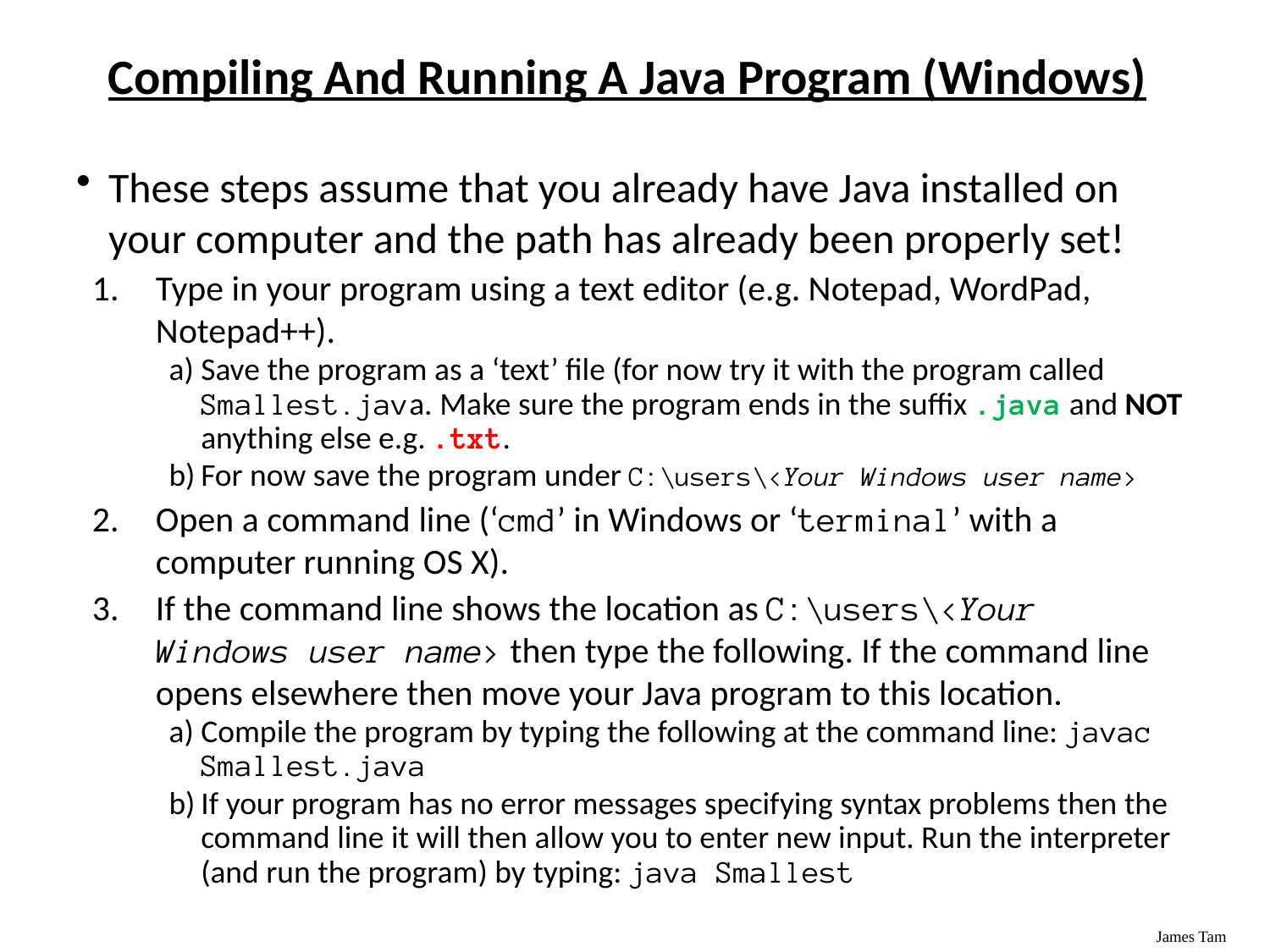

# Compiling And Running A Java Program (Windows)
These steps assume that you already have Java installed on your computer and the path has already been properly set!
Type in your program using a text editor (e.g. Notepad, WordPad, Notepad++).
Save the program as a ‘text’ file (for now try it with the program called Smallest.java. Make sure the program ends in the suffix .java and NOT anything else e.g. .txt.
For now save the program under C:\users\<Your Windows user name>
Open a command line (‘cmd’ in Windows or ‘terminal’ with a computer running OS X).
If the command line shows the location as C:\users\<Your Windows user name> then type the following. If the command line opens elsewhere then move your Java program to this location.
Compile the program by typing the following at the command line: javac Smallest.java
If your program has no error messages specifying syntax problems then the command line it will then allow you to enter new input. Run the interpreter (and run the program) by typing: java Smallest